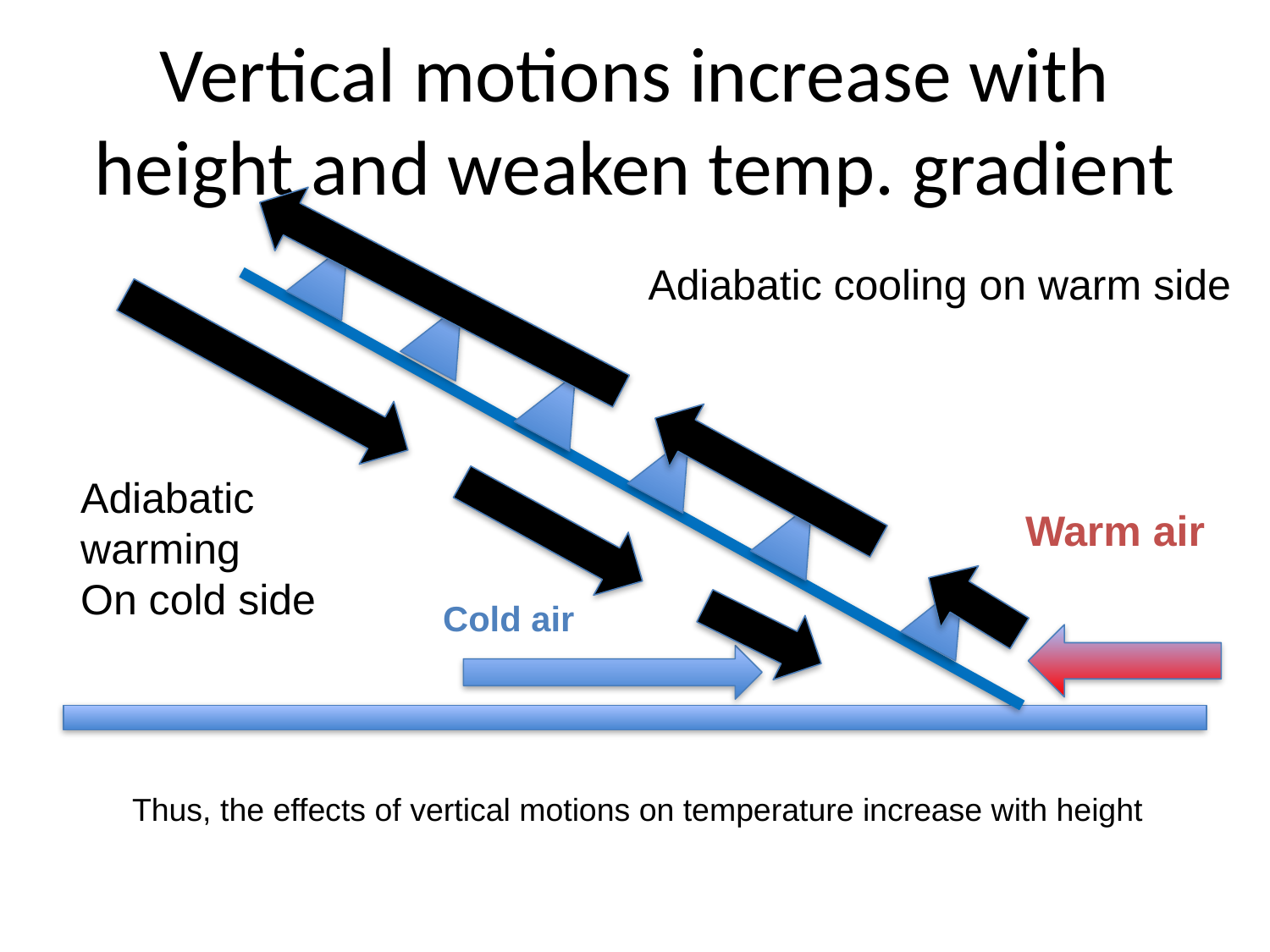

# Vertical motions increase with height and weaken temp. gradient

Adiabatic cooling on warm side

Adiabatic warming
On cold side
Warm air

Cold air

Thus, the effects of vertical motions on temperature increase with height